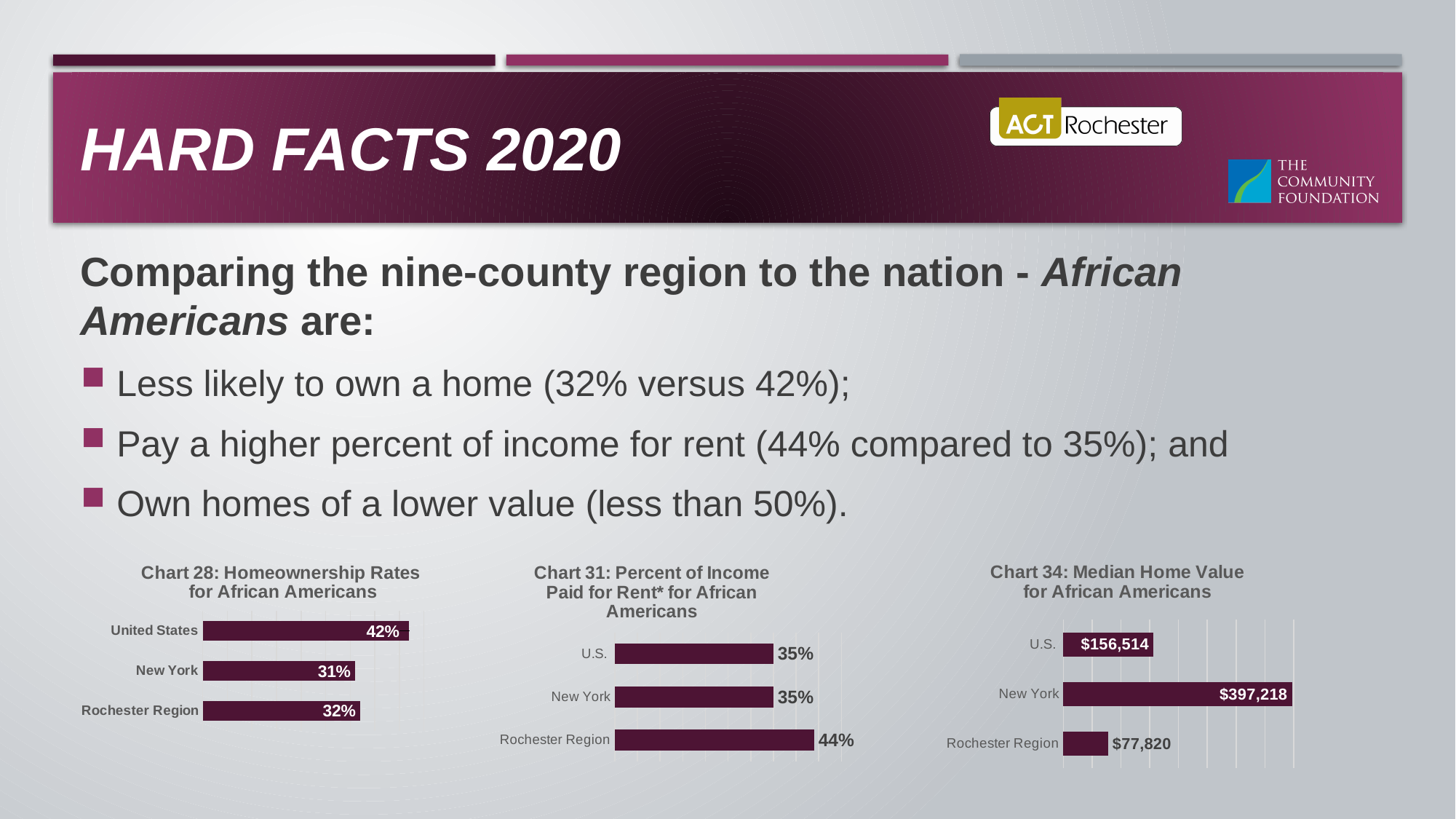

# Hard Facts 2020
Comparing the nine-county region to the nation - African Americans are:
Less likely to own a home (32% versus 42%);
Pay a higher percent of income for rent (44% compared to 35%); and
Own homes of a lower value (less than 50%).

### Chart: Chart 28: Homeownership Rates
 for African Americans

| Category | Series 1 |
|---|---|
| Rochester Region | 0.32 |
| New York | 0.31 |
| United States | 0.42 |

### Chart: Chart 31: Percent of Income Paid for Rent* for African Americans

| Category | Series 1 |
|---|---|
| Rochester Region | 0.44 |
| New York | 0.35 |
| U.S.  | 0.35 |

### Chart: Chart 34: Median Home Value
for African Americans

| Category | Series 1 |
|---|---|
| Rochester Region | 77820.0 |
| New York | 397218.0 |
| U.S.  | 156514.0 |